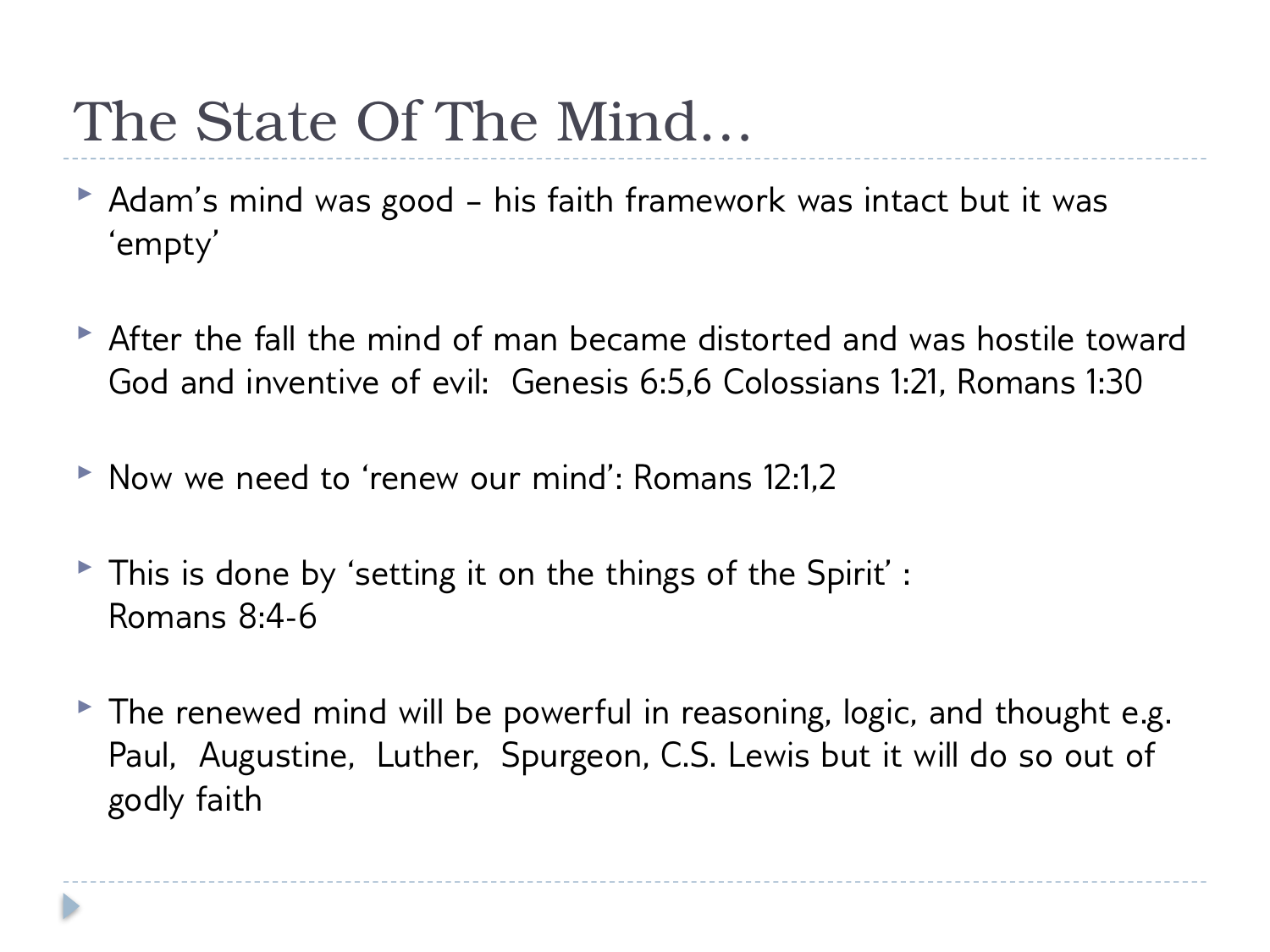

# The State Of The Mind…
Adam’s mind was good – his faith framework was intact but it was ‘empty’
After the fall the mind of man became distorted and was hostile toward God and inventive of evil:  Genesis 6:5,6 Colossians 1:21, Romans 1:30
Now we need to ‘renew our mind’: Romans 12:1,2
This is done by ‘setting it on the things of the Spirit’ :
Romans 8:4-6
The renewed mind will be powerful in reasoning, logic, and thought e.g. Paul,  Augustine,  Luther,  Spurgeon, C.S. Lewis but it will do so out of godly faith